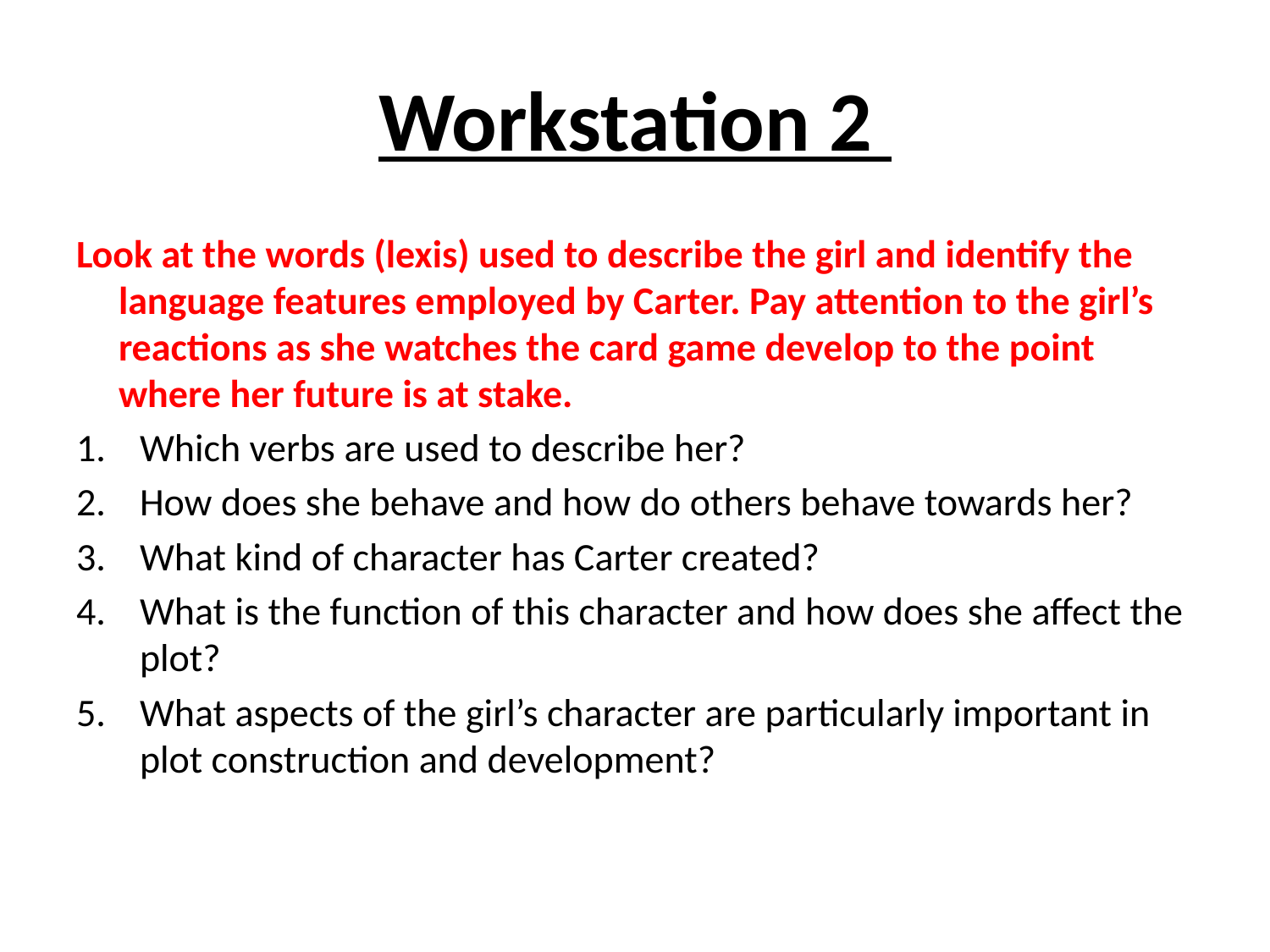

# Workstation 2
Look at the words (lexis) used to describe the girl and identify the language features employed by Carter. Pay attention to the girl’s reactions as she watches the card game develop to the point where her future is at stake.
Which verbs are used to describe her?
How does she behave and how do others behave towards her?
What kind of character has Carter created?
What is the function of this character and how does she affect the plot?
What aspects of the girl’s character are particularly important in plot construction and development?